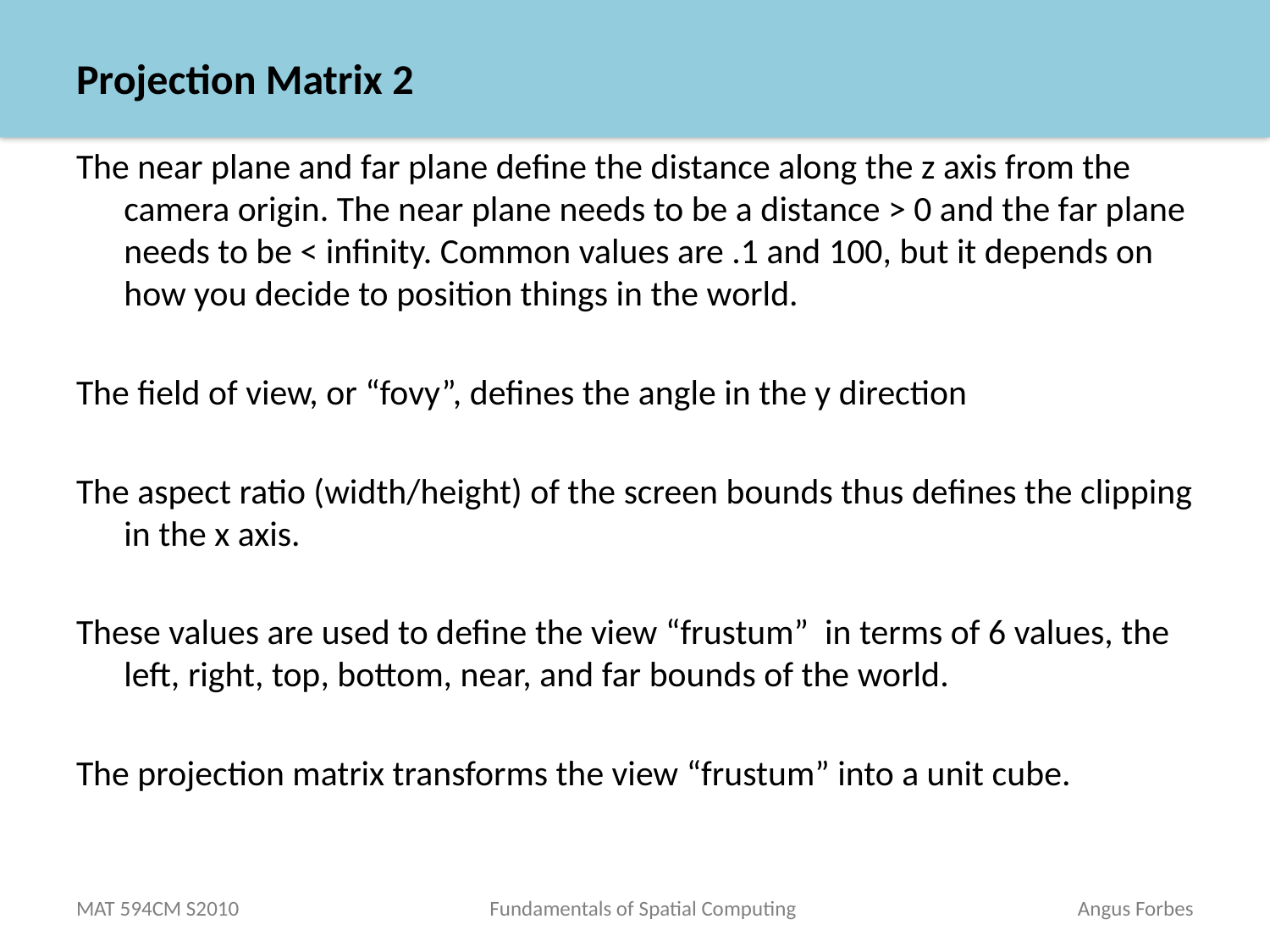

# Projection Matrix 2
The near plane and far plane define the distance along the z axis from the camera origin. The near plane needs to be a distance > 0 and the far plane needs to be < infinity. Common values are .1 and 100, but it depends on how you decide to position things in the world.

The field of view, or “fovy”, defines the angle in the y direction

The aspect ratio (width/height) of the screen bounds thus defines the clipping in the x axis.

These values are used to define the view “frustum”  in terms of 6 values, the left, right, top, bottom, near, and far bounds of the world.

The projection matrix transforms the view “frustum” into a unit cube.